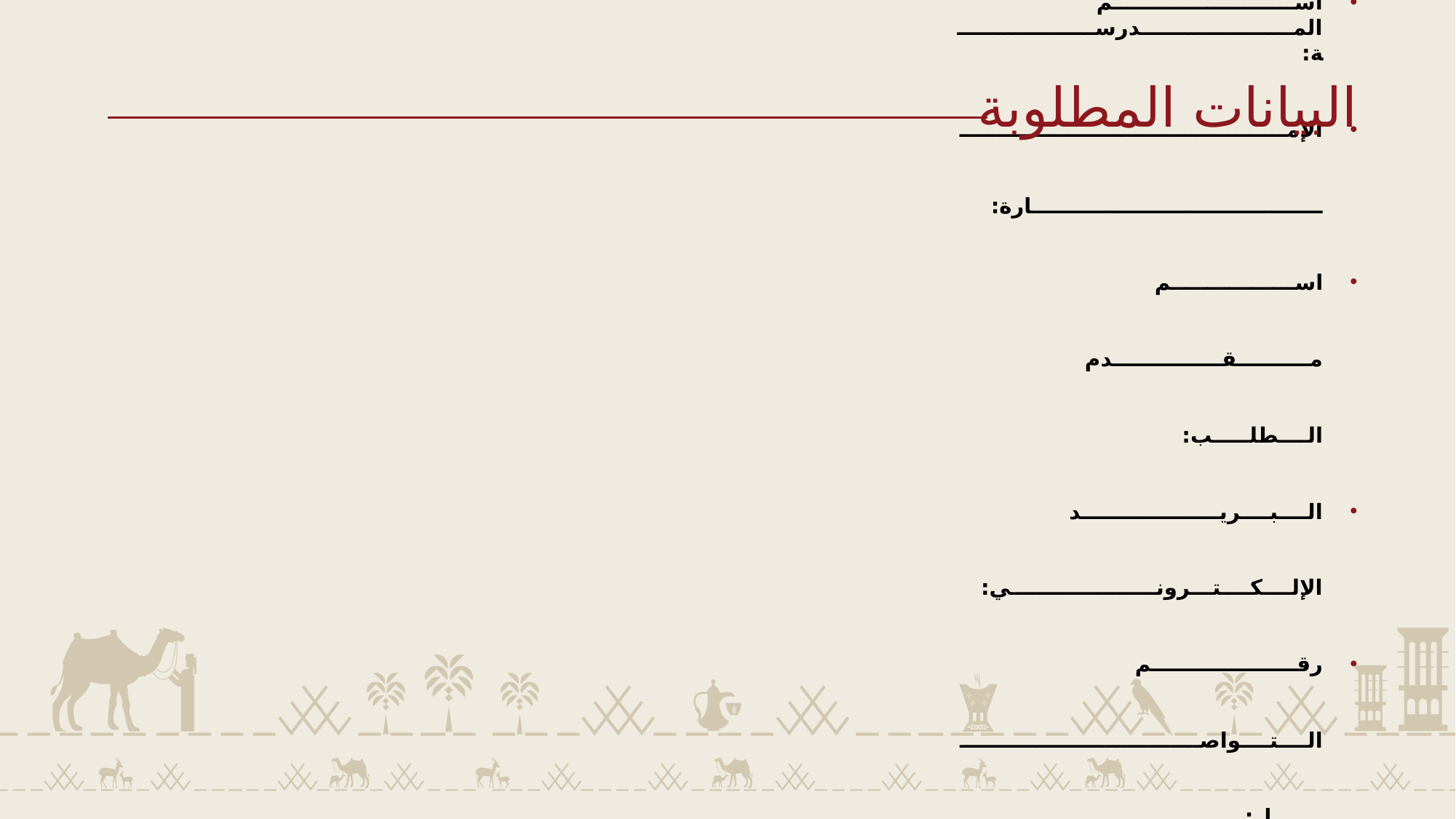

البيانات المطلوبة
اســـــــــــــــــــــــــم المـــــــــــــــــــــدرســـــــــــــــــــة:
الإمـــــــــــــــــــــــــــــــــــــــــــــــــــــــــــــــــــــــــــــــــــــارة:
اســـــــــــــــــم مــــــــــقـــــــــــــــدم الــــطلـــــب:
الــــبــــريـــــــــــــــــــد الإلــــكــــتـــرونــــــــــــــــــــي:
رقــــــــــــــــــــم الــــتــــواصــــــــــــــــــــــــــــــــــــــــل: